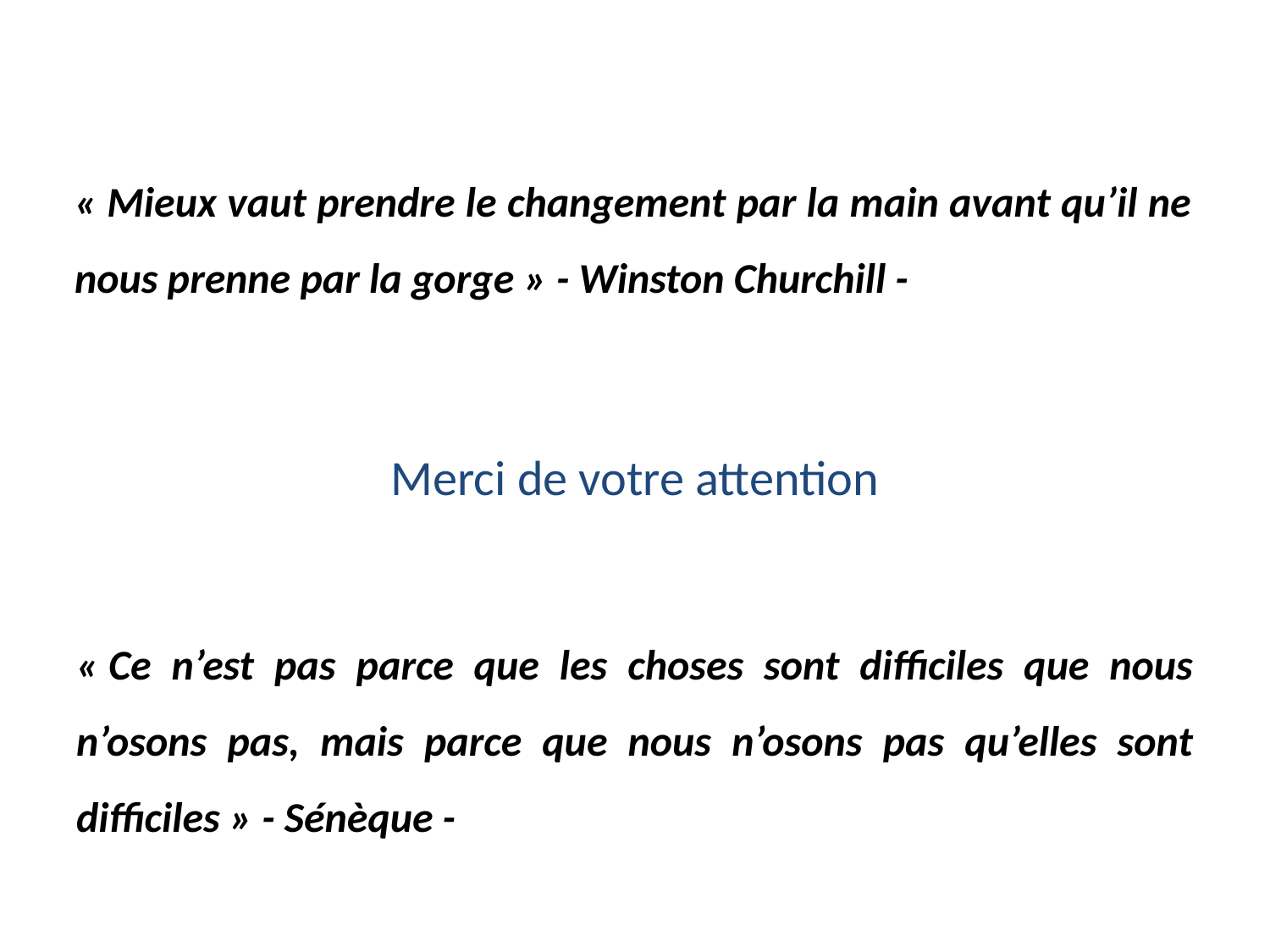

« Mieux vaut prendre le changement par la main avant qu’il ne nous prenne par la gorge » - Winston Churchill -
# Merci de votre attention
« Ce n’est pas parce que les choses sont difficiles que nous n’osons pas, mais parce que nous n’osons pas qu’elles sont difficiles » - Sénèque -